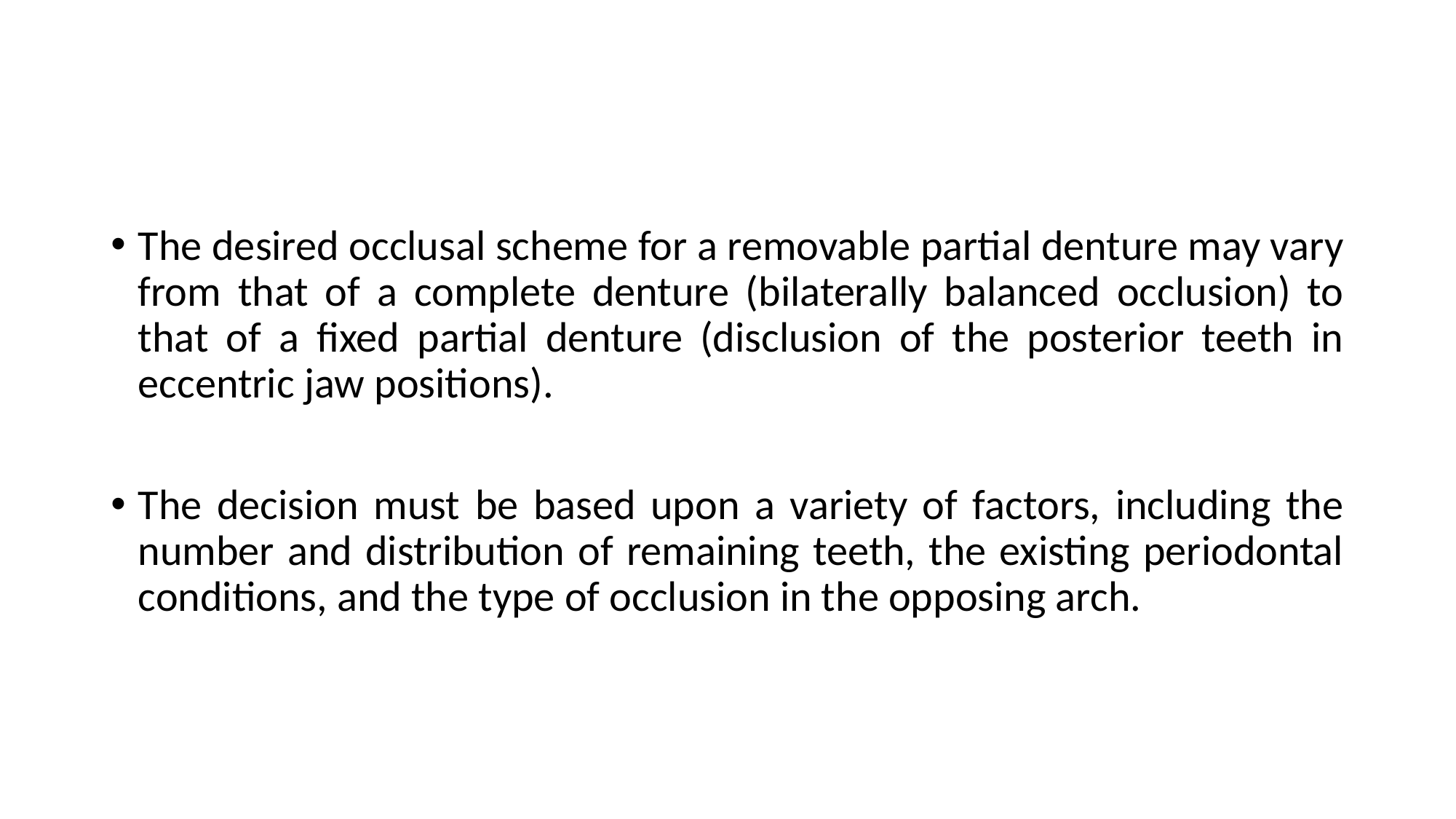

#
The desired occlusal scheme for a removable partial denture may vary from that of a complete denture (bilaterally balanced occlusion) to that of a fixed partial denture (disclusion of the posterior teeth in eccentric jaw positions).

The decision must be based upon a variety of factors, including the number and distribution of remaining teeth, the existing periodontal conditions, and the type of occlusion in the opposing arch.